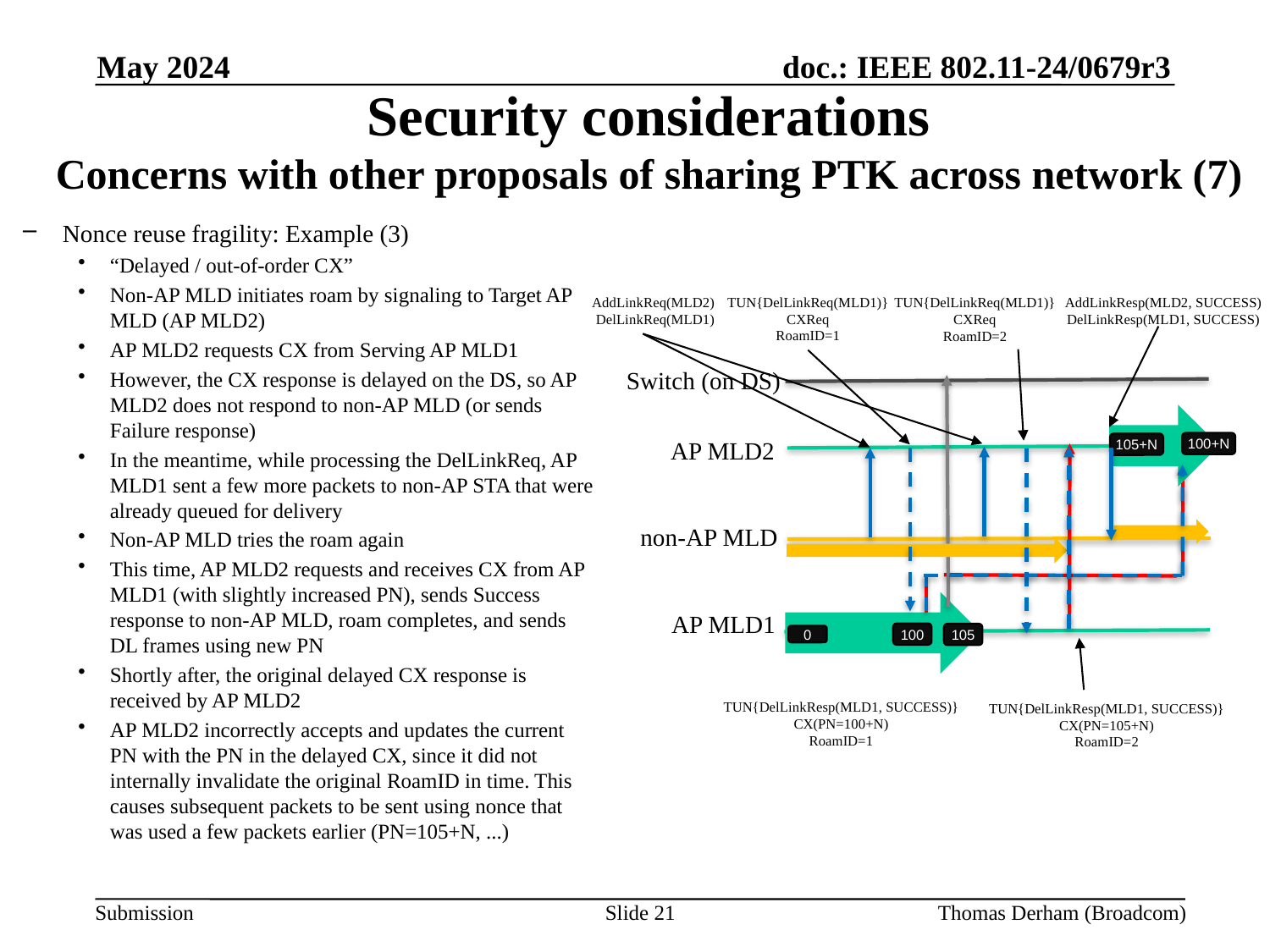

May 2024
# Security considerations Concerns with other proposals of sharing PTK across network (7)
Nonce reuse fragility: Example (3)
“Delayed / out-of-order CX”
Non-AP MLD initiates roam by signaling to Target AP MLD (AP MLD2)
AP MLD2 requests CX from Serving AP MLD1
However, the CX response is delayed on the DS, so AP MLD2 does not respond to non-AP MLD (or sends Failure response)
In the meantime, while processing the DelLinkReq, AP MLD1 sent a few more packets to non-AP STA that were already queued for delivery
Non-AP MLD tries the roam again
This time, AP MLD2 requests and receives CX from AP MLD1 (with slightly increased PN), sends Success response to non-AP MLD, roam completes, and sends DL frames using new PN
Shortly after, the original delayed CX response is received by AP MLD2
AP MLD2 incorrectly accepts and updates the current PN with the PN in the delayed CX, since it did not internally invalidate the original RoamID in time. This causes subsequent packets to be sent using nonce that was used a few packets earlier (PN=105+N, ...)
TUN{DelLinkReq(MLD1)}
CXReq
RoamID=1
TUN{DelLinkReq(MLD1)}
CXReq
RoamID=2
AddLinkReq(MLD2)
DelLinkReq(MLD1)
AddLinkResp(MLD2, SUCCESS)
DelLinkResp(MLD1, SUCCESS)
Switch (on DS)

AP MLD2
100+N
105+N
non-AP MLD

AP MLD1
100
105
0
TUN{DelLinkResp(MLD1, SUCCESS)}
CX(PN=100+N)
RoamID=1
TUN{DelLinkResp(MLD1, SUCCESS)}
CX(PN=105+N)
RoamID=2
Slide 21
Thomas Derham (Broadcom)